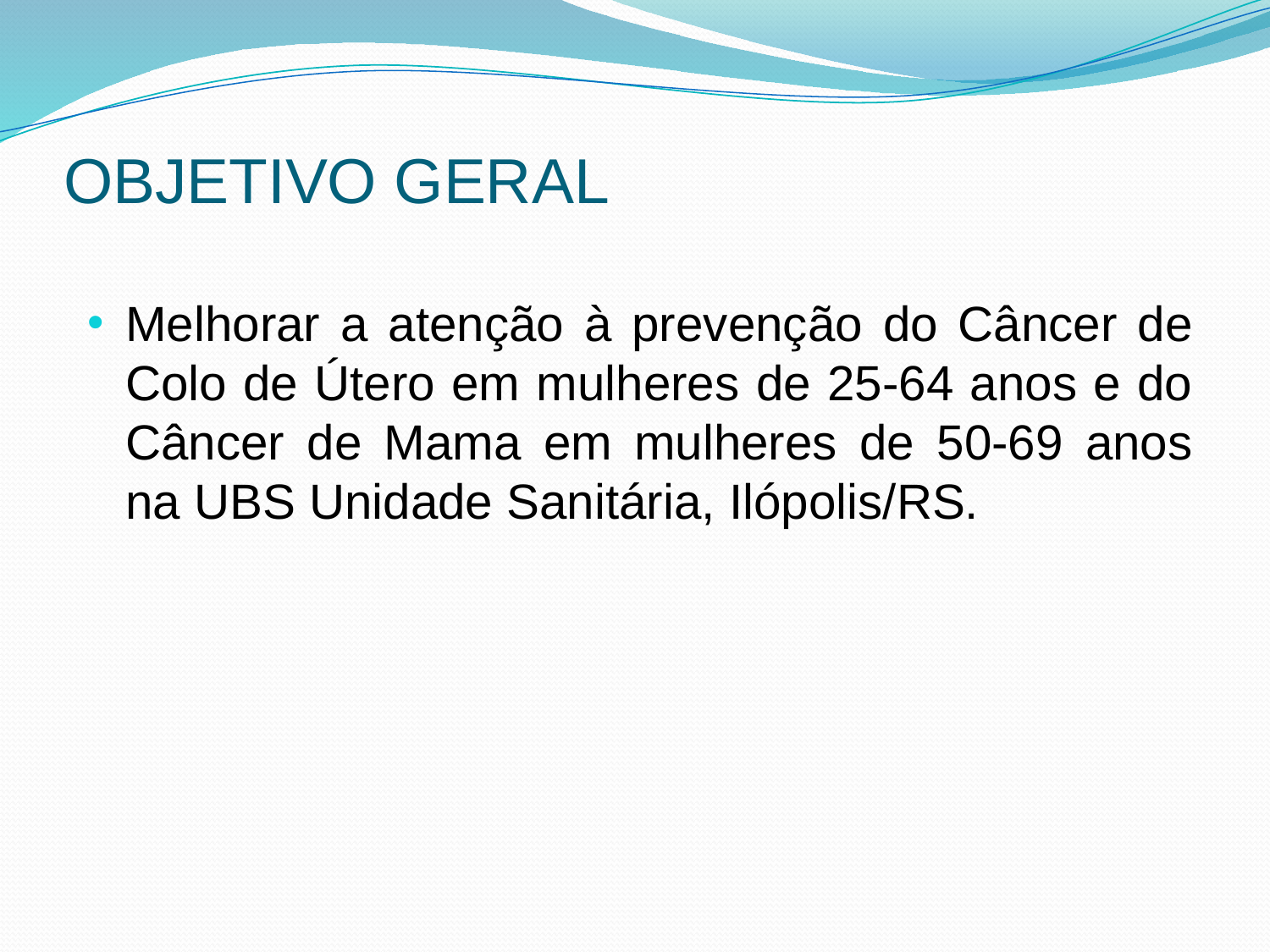

# OBJETIVO GERAL
Melhorar a atenção à prevenção do Câncer de Colo de Útero em mulheres de 25-64 anos e do Câncer de Mama em mulheres de 50-69 anos na UBS Unidade Sanitária, Ilópolis/RS.